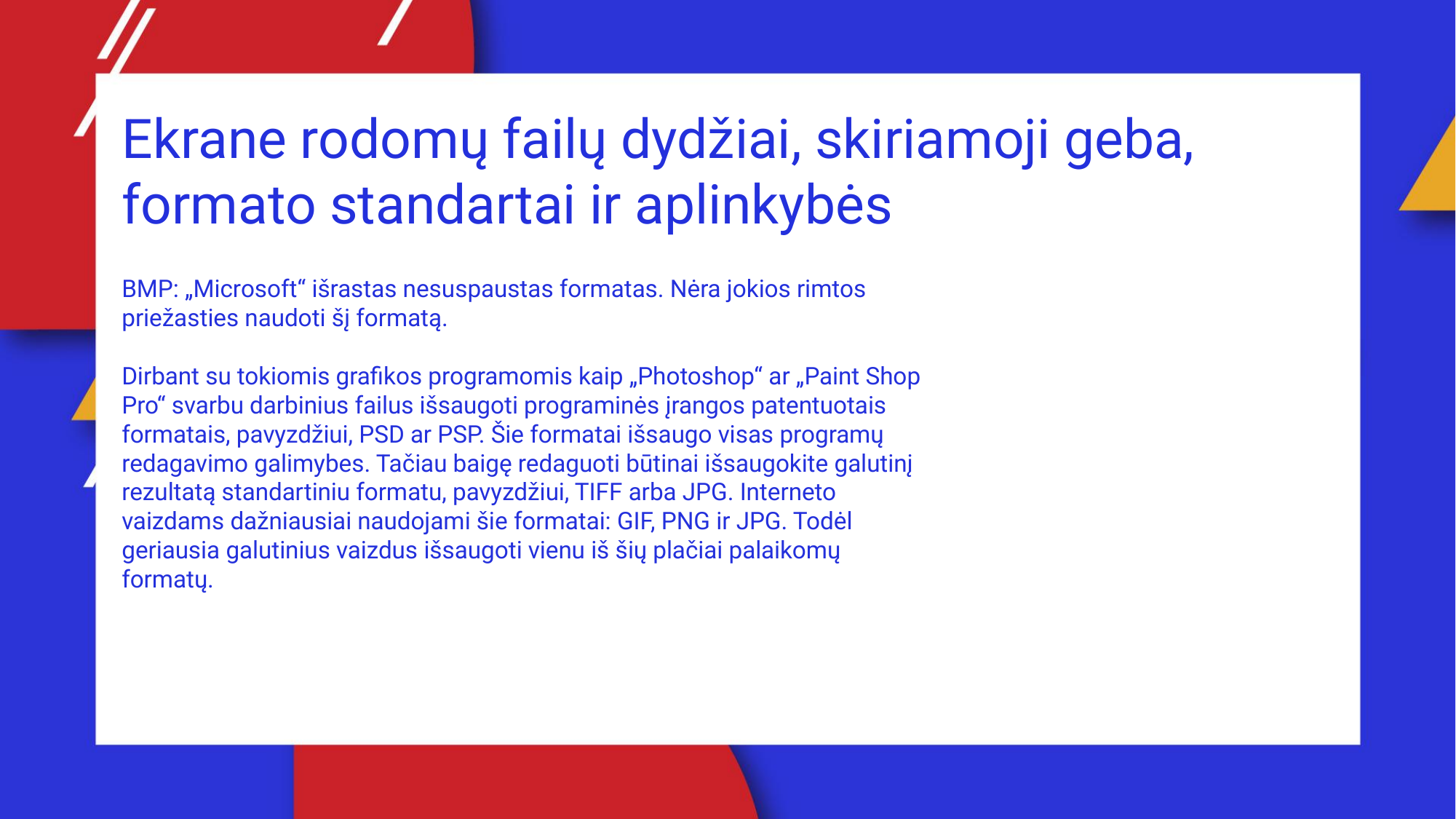

Ekrane rodomų failų dydžiai, skiriamoji geba, formato standartai ir aplinkybės
BMP: „Microsoft“ išrastas nesuspaustas formatas. Nėra jokios rimtos priežasties naudoti šį formatą.

Dirbant su tokiomis grafikos programomis kaip „Photoshop“ ar „Paint Shop Pro“ svarbu darbinius failus išsaugoti programinės įrangos patentuotais formatais, pavyzdžiui, PSD ar PSP. Šie formatai išsaugo visas programų redagavimo galimybes. Tačiau baigę redaguoti būtinai išsaugokite galutinį rezultatą standartiniu formatu, pavyzdžiui, TIFF arba JPG. Interneto vaizdams dažniausiai naudojami šie formatai: GIF, PNG ir JPG. Todėl geriausia galutinius vaizdus išsaugoti vienu iš šių plačiai palaikomų formatų.